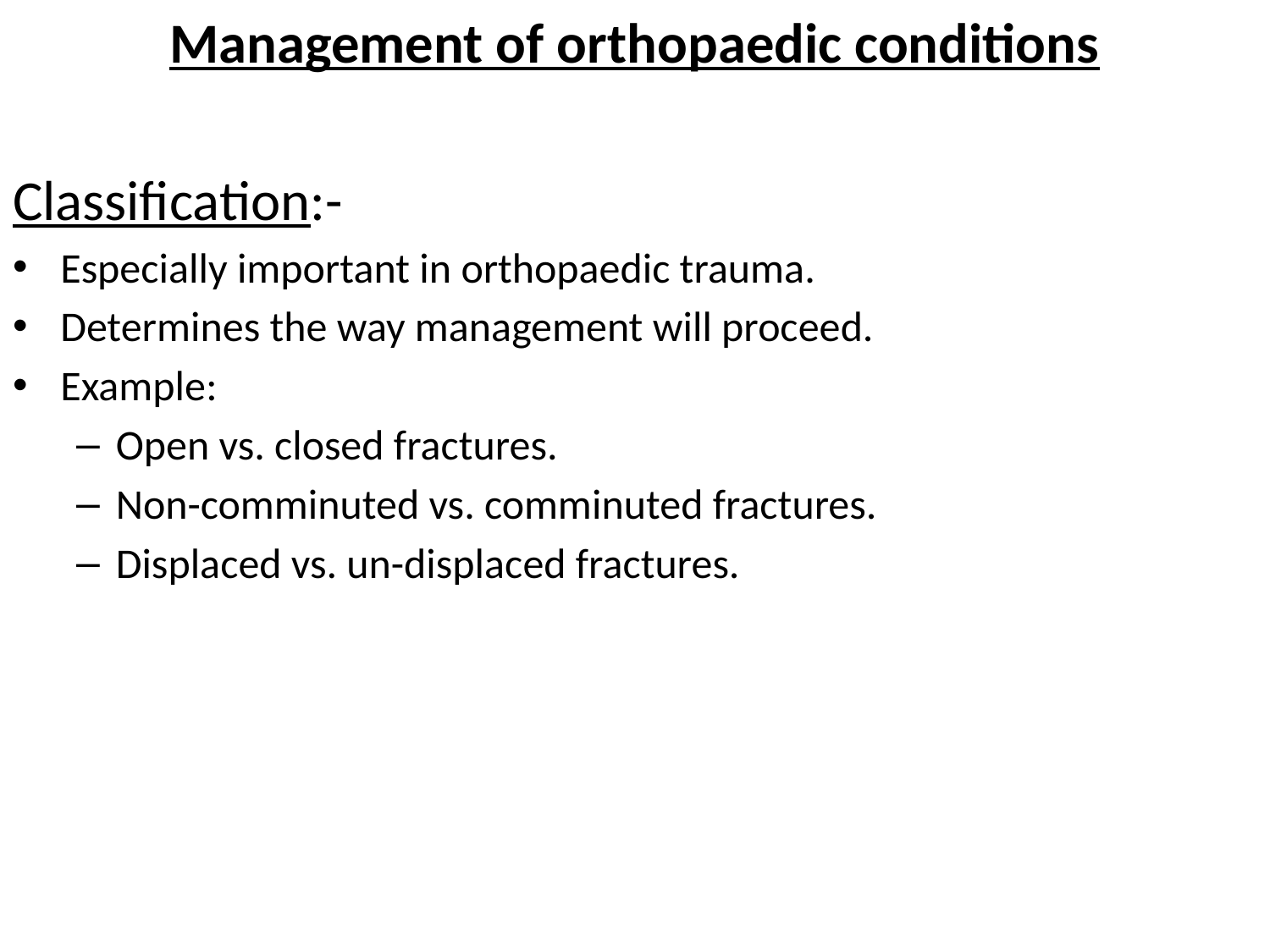

Management of orthopaedic conditions

Classification:-
Especially important in orthopaedic trauma.
Determines the way management will proceed.
Example:
Open vs. closed fractures.
Non-comminuted vs. comminuted fractures.
Displaced vs. un-displaced fractures.